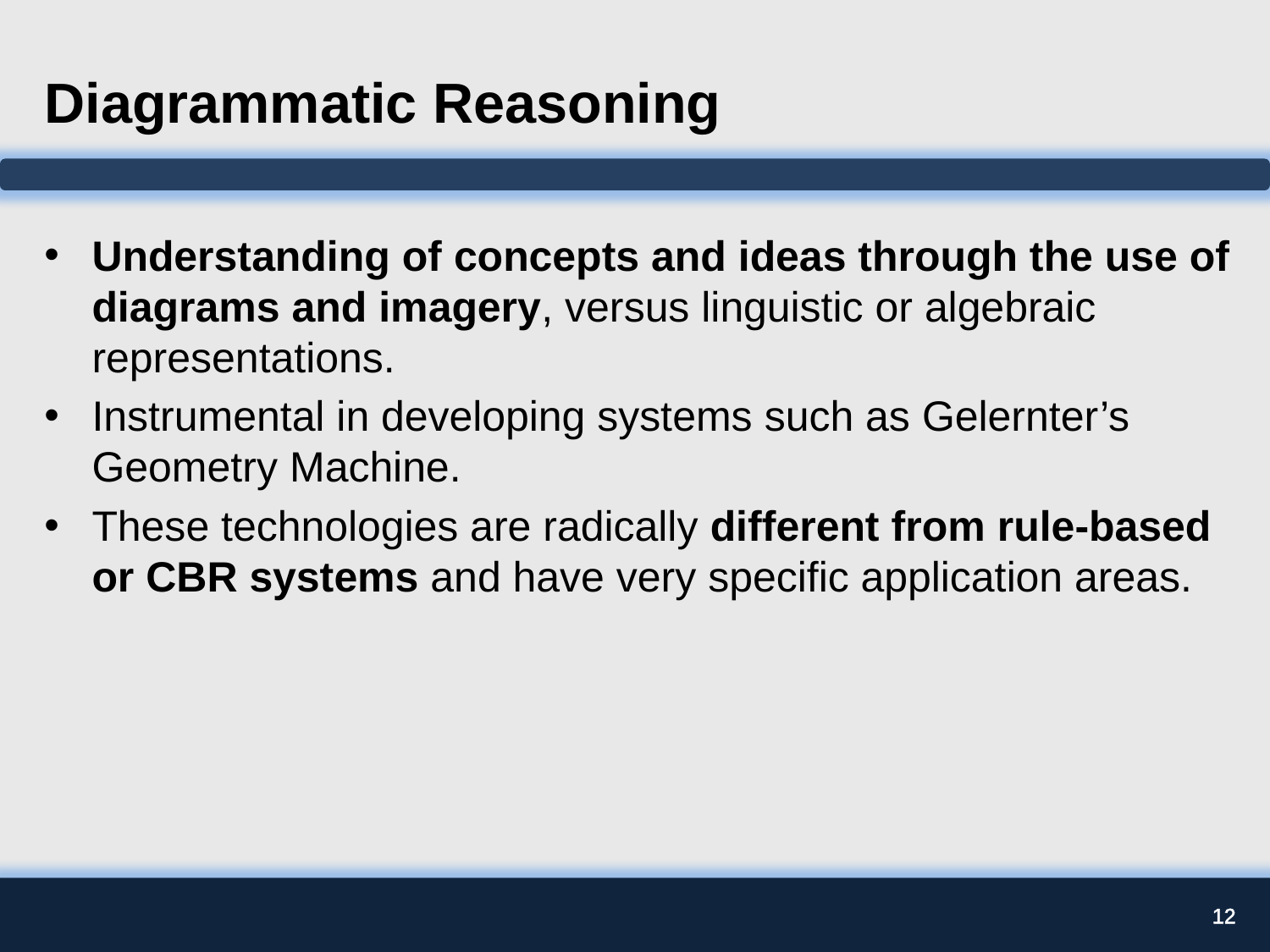

# Diagrammatic Reasoning
Understanding of concepts and ideas through the use of diagrams and imagery, versus linguistic or algebraic representations.
Instrumental in developing systems such as Gelernter’s Geometry Machine.
These technologies are radically different from rule-based or CBR systems and have very specific application areas.
12